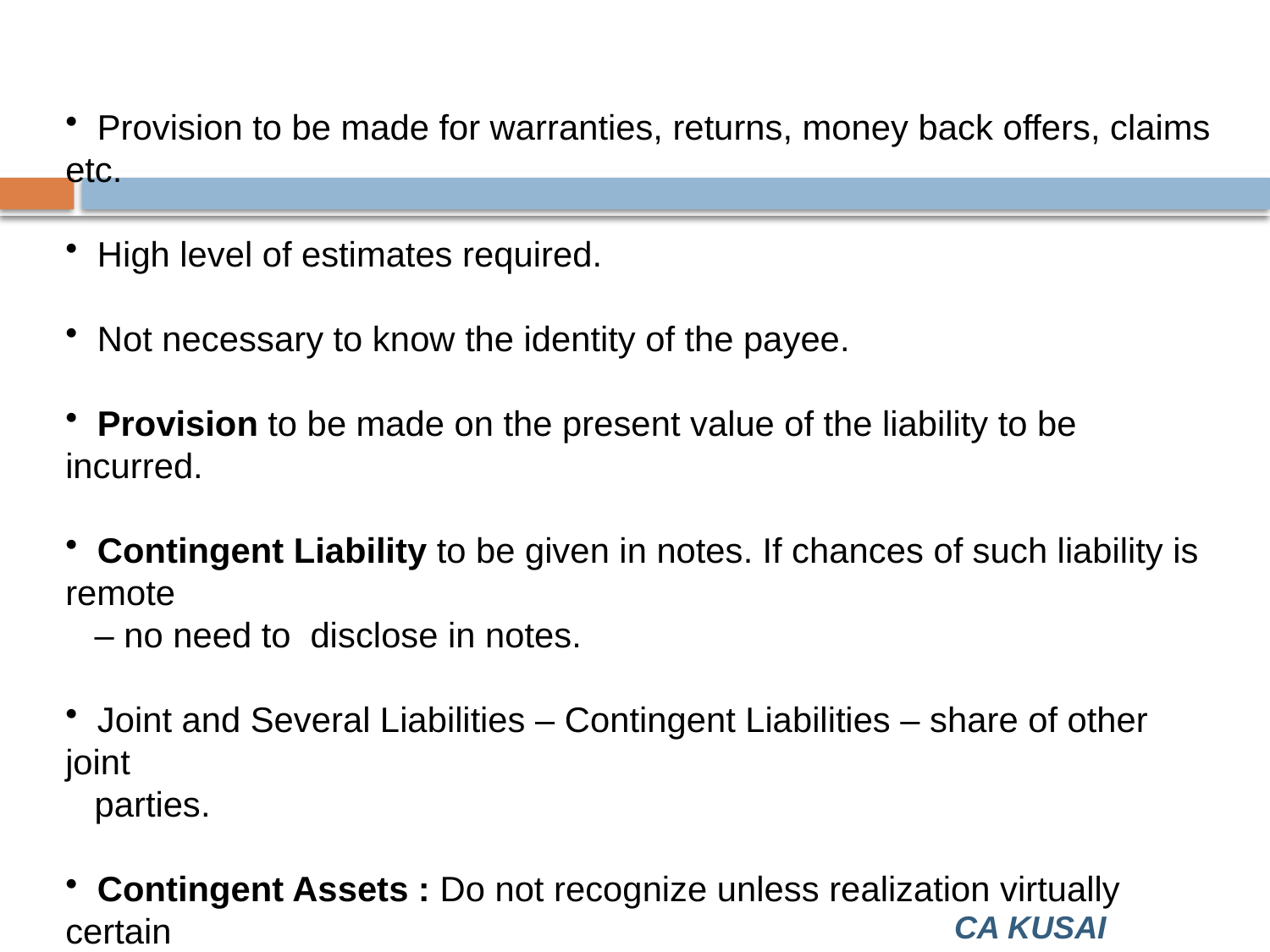

Provision to be made for warranties, returns, money back offers, claims etc.

  High level of estimates required.

  Not necessary to know the identity of the payee.

  Provision to be made on the present value of the liability to be incurred.

  Contingent Liability to be given in notes. If chances of such liability is remote
   – no need to  disclose in notes.

  Joint and Several Liabilities – Contingent Liabilities – share of other joint
   parties.

  Contingent Assets : Do not recognize unless realization virtually certain
   Disclose in Notes
CA KUSAI GOAWALA